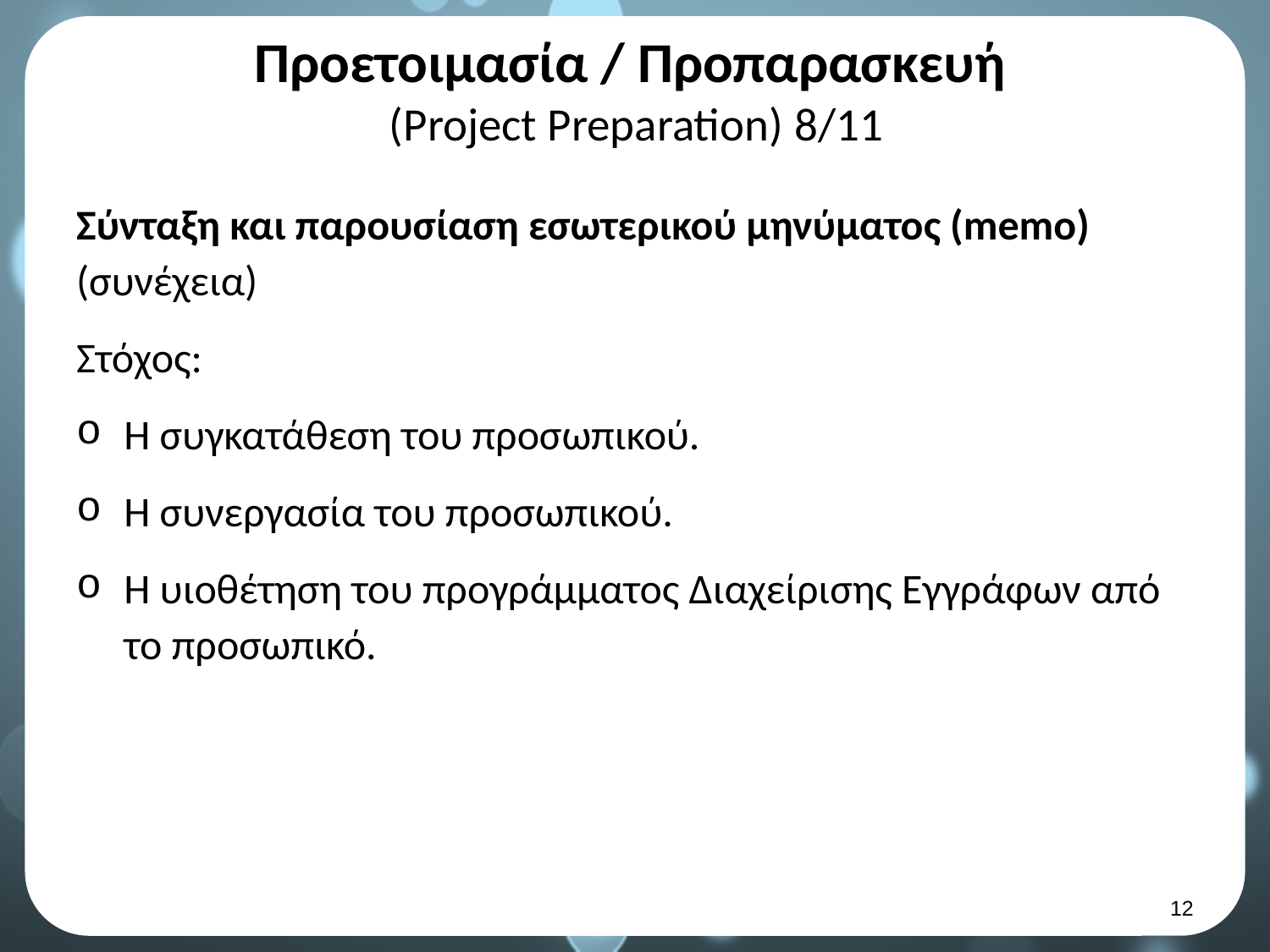

# Προετοιμασία / Προπαρασκευή (Project Preparation) 8/11
Σύνταξη και παρουσίαση εσωτερικού μηνύματος (memo) (συνέχεια)
Στόχος:
Η συγκατάθεση του προσωπικού.
Η συνεργασία του προσωπικού.
Η υιοθέτηση του προγράμματος Διαχείρισης Εγγράφων από το προσωπικό.

12